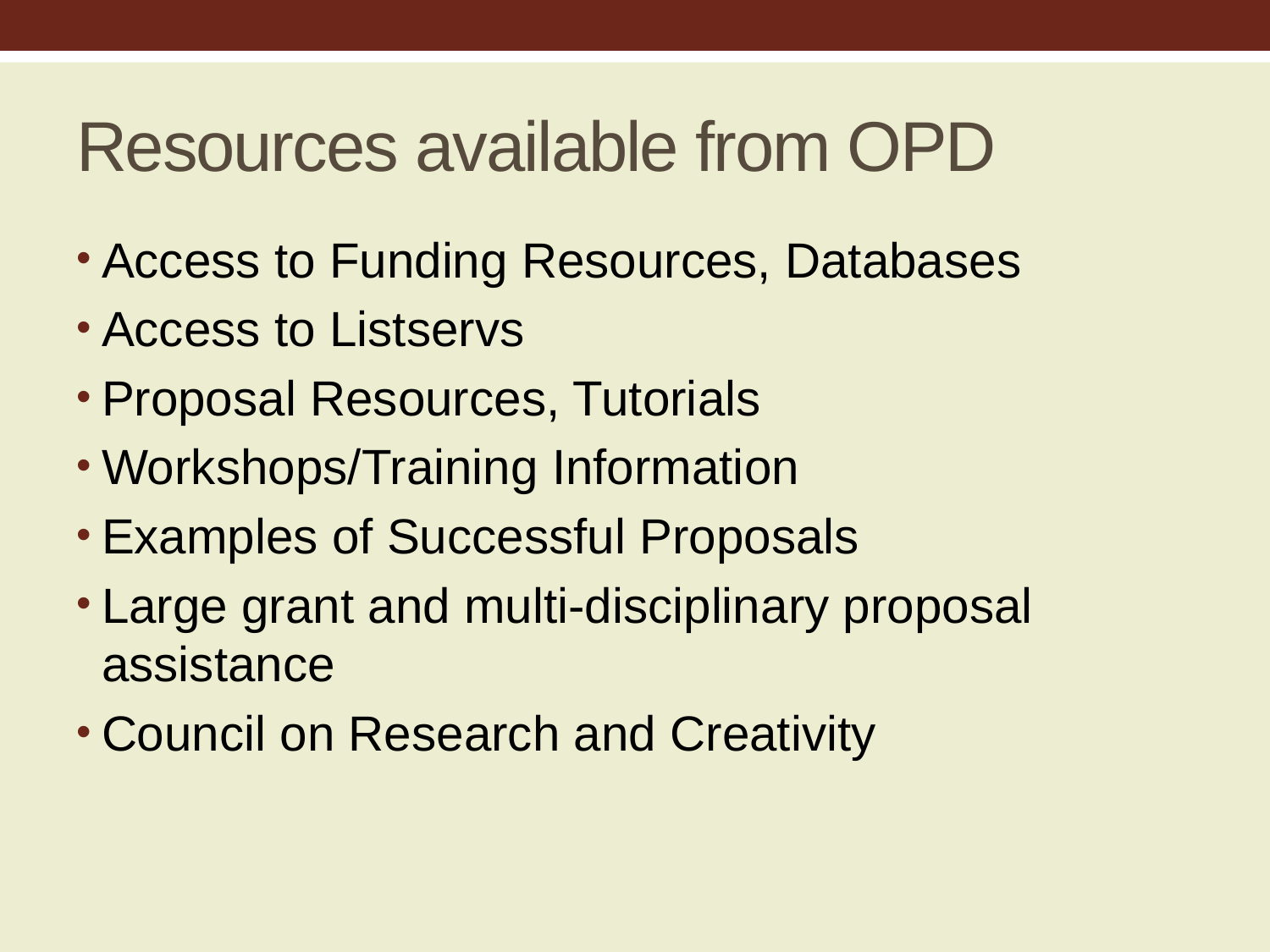

# Resources available from OPD
Access to Funding Resources, Databases
Access to Listservs
Proposal Resources, Tutorials
Workshops/Training Information
Examples of Successful Proposals
Large grant and multi-disciplinary proposal assistance
Council on Research and Creativity